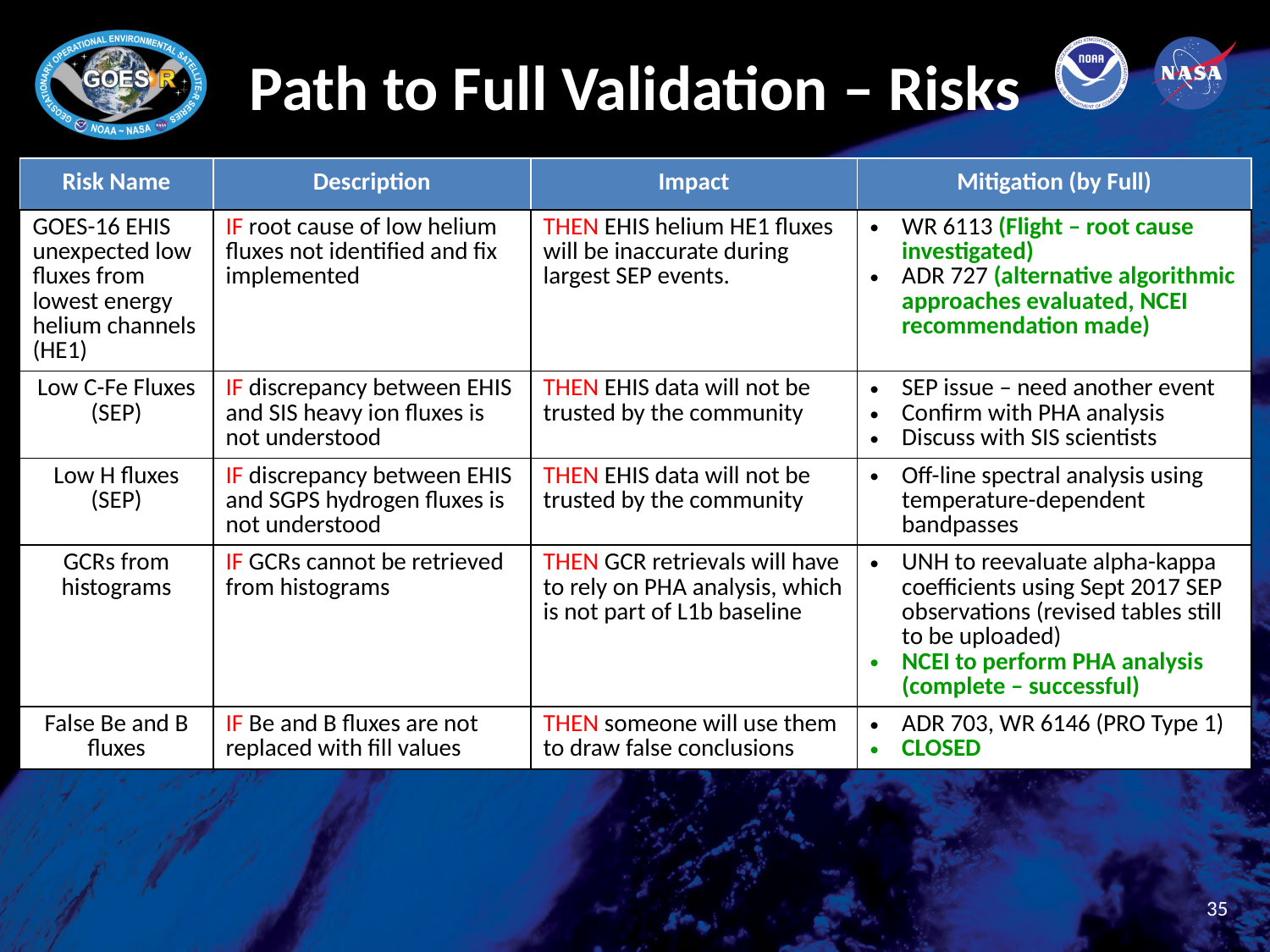

# Path to Full Validation – Risks
| Risk Name | Description | Impact | Mitigation (by Full) |
| --- | --- | --- | --- |
| GOES-16 EHIS unexpected low fluxes from lowest energy helium channels (HE1) | IF root cause of low helium fluxes not identified and fix implemented | THEN EHIS helium HE1 fluxes will be inaccurate during largest SEP events. | WR 6113 (Flight – root cause investigated) ADR 727 (alternative algorithmic approaches evaluated, NCEI recommendation made) |
| Low C-Fe Fluxes (SEP) | IF discrepancy between EHIS and SIS heavy ion fluxes is not understood | THEN EHIS data will not be trusted by the community | SEP issue – need another event Confirm with PHA analysis Discuss with SIS scientists |
| Low H fluxes (SEP) | IF discrepancy between EHIS and SGPS hydrogen fluxes is not understood | THEN EHIS data will not be trusted by the community | Off-line spectral analysis using temperature-dependent bandpasses |
| GCRs from histograms | IF GCRs cannot be retrieved from histograms | THEN GCR retrievals will have to rely on PHA analysis, which is not part of L1b baseline | UNH to reevaluate alpha-kappa coefficients using Sept 2017 SEP observations (revised tables still to be uploaded) NCEI to perform PHA analysis (complete – successful) |
| False Be and B fluxes | IF Be and B fluxes are not replaced with fill values | THEN someone will use them to draw false conclusions | ADR 703, WR 6146 (PRO Type 1) CLOSED |
35